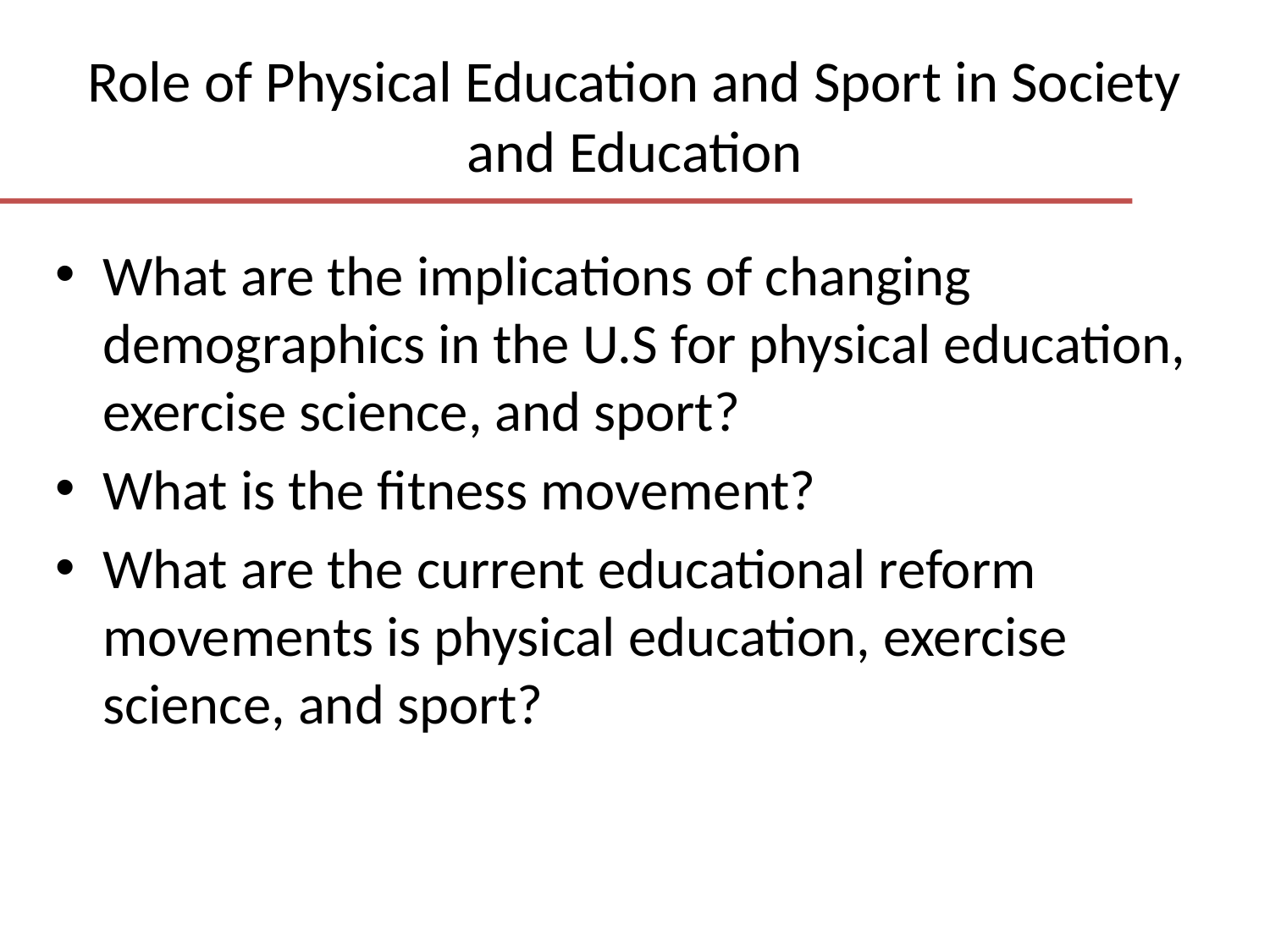

# Role of Physical Education and Sport in Society and Education

What are the implications of changing demographics in the U.S for physical education, exercise science, and sport?
What is the fitness movement?
What are the current educational reform movements is physical education, exercise science, and sport?